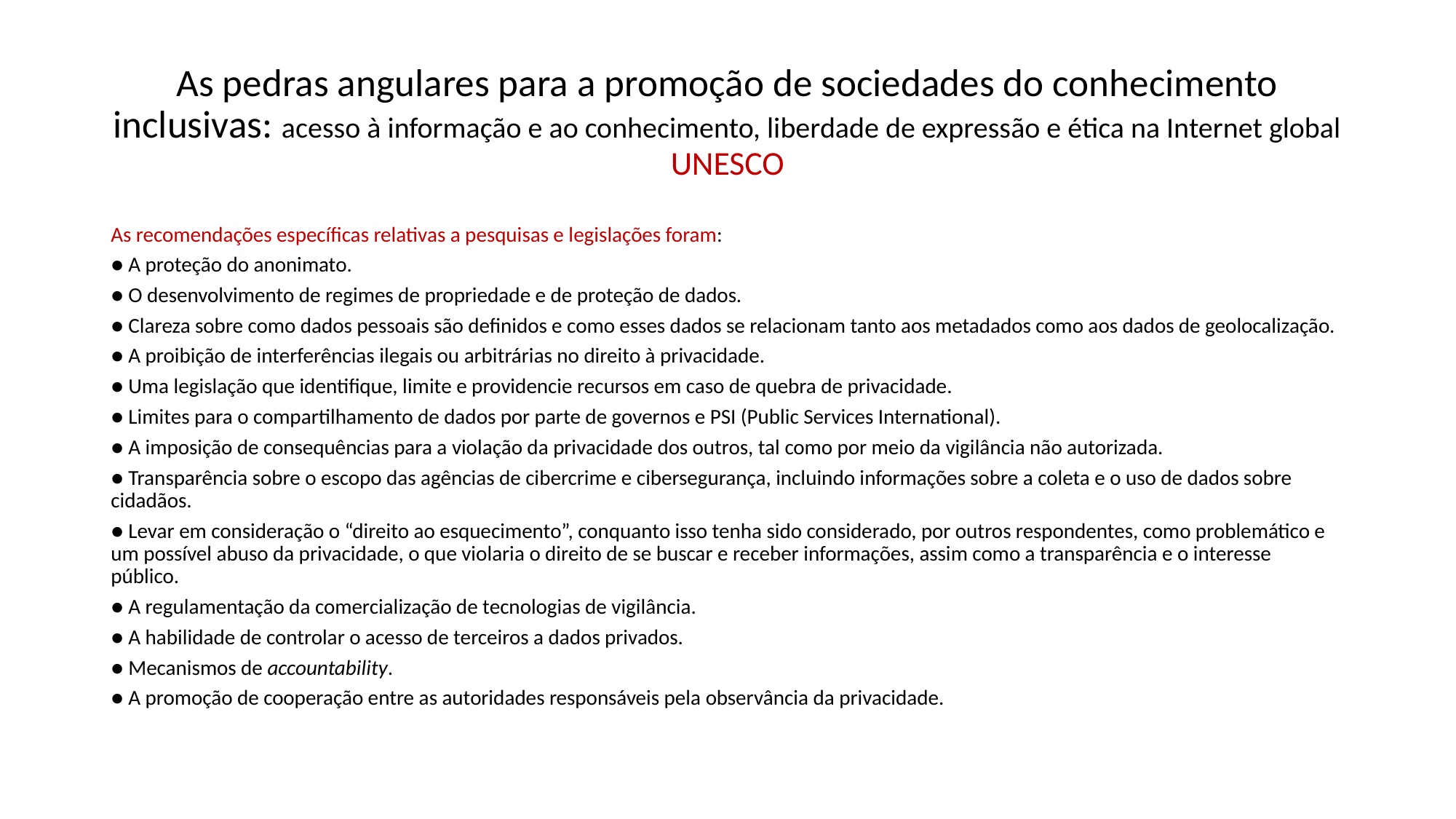

# As pedras angulares para a promoção de sociedades do conhecimento inclusivas: acesso à informação e ao conhecimento, liberdade de expressão e ética na Internet global UNESCO
As recomendações específicas relativas a pesquisas e legislações foram:
● A proteção do anonimato.
● O desenvolvimento de regimes de propriedade e de proteção de dados.
● Clareza sobre como dados pessoais são definidos e como esses dados se relacionam tanto aos metadados como aos dados de geolocalização.
● A proibição de interferências ilegais ou arbitrárias no direito à privacidade.
● Uma legislação que identifique, limite e providencie recursos em caso de quebra de privacidade.
● Limites para o compartilhamento de dados por parte de governos e PSI (Public Services International).
● A imposição de consequências para a violação da privacidade dos outros, tal como por meio da vigilância não autorizada.
● Transparência sobre o escopo das agências de cibercrime e cibersegurança, incluindo informações sobre a coleta e o uso de dados sobre cidadãos.
● Levar em consideração o “direito ao esquecimento”, conquanto isso tenha sido considerado, por outros respondentes, como problemático e um possível abuso da privacidade, o que violaria o direito de se buscar e receber informações, assim como a transparência e o interesse público.
● A regulamentação da comercialização de tecnologias de vigilância.
● A habilidade de controlar o acesso de terceiros a dados privados.
● Mecanismos de accountability.
● A promoção de cooperação entre as autoridades responsáveis pela observância da privacidade.